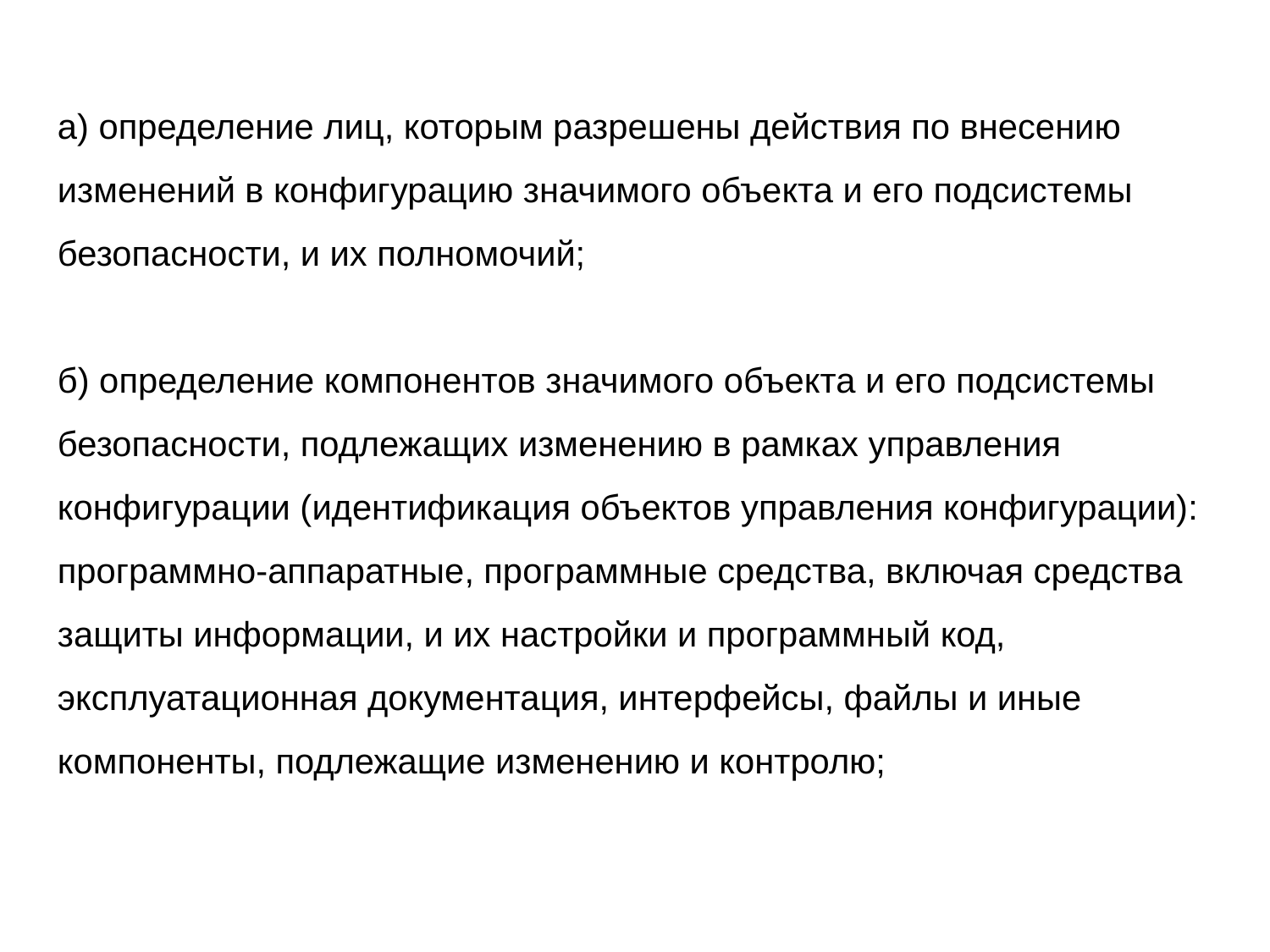

а) определение лиц, которым разрешены действия по внесению изменений в конфигурацию значимого объекта и его подсистемы безопасности, и их полномочий;

б) определение компонентов значимого объекта и его подсистемы безопасности, подлежащих изменению в рамках управления конфигурации (идентификация объектов управления конфигурации): программно-аппаратные, программные средства, включая средства защиты информации, и их настройки и программный код, эксплуатационная документация, интерфейсы, файлы и иные компоненты, подлежащие изменению и контролю;